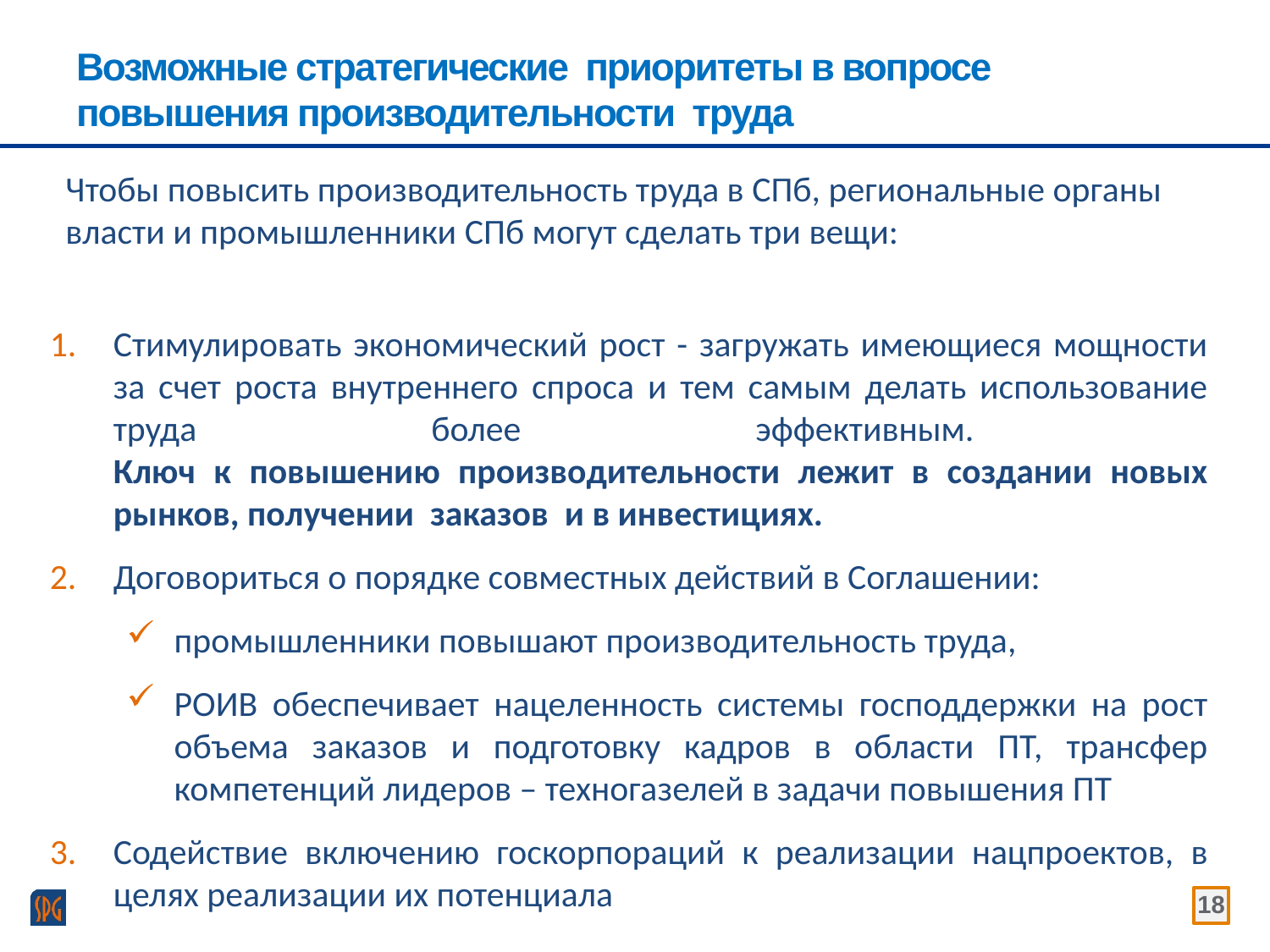

# Возможные стратегические  приоритеты в вопросе повышения производительности  труда
Чтобы повысить производительность труда в СПб, региональные органы власти и промышленники СПб могут сделать три вещи:

Стимулировать экономический рост - загружать имеющиеся мощности за счет роста внутреннего спроса и тем самым делать использование труда более эффективным.
Ключ к повышению производительности лежит в создании новых рынков, получении  заказов  и в инвестициях.
Договориться о порядке совместных действий в Соглашении:
промышленники повышают производительность труда,
РОИВ обеспечивает нацеленность системы господдержки на рост объема заказов и подготовку кадров в области ПТ, трансфер компетенций лидеров – техногазелей в задачи повышения ПТ
Содействие включению госкорпораций к реализации нацпроектов, в целях реализации их потенциала